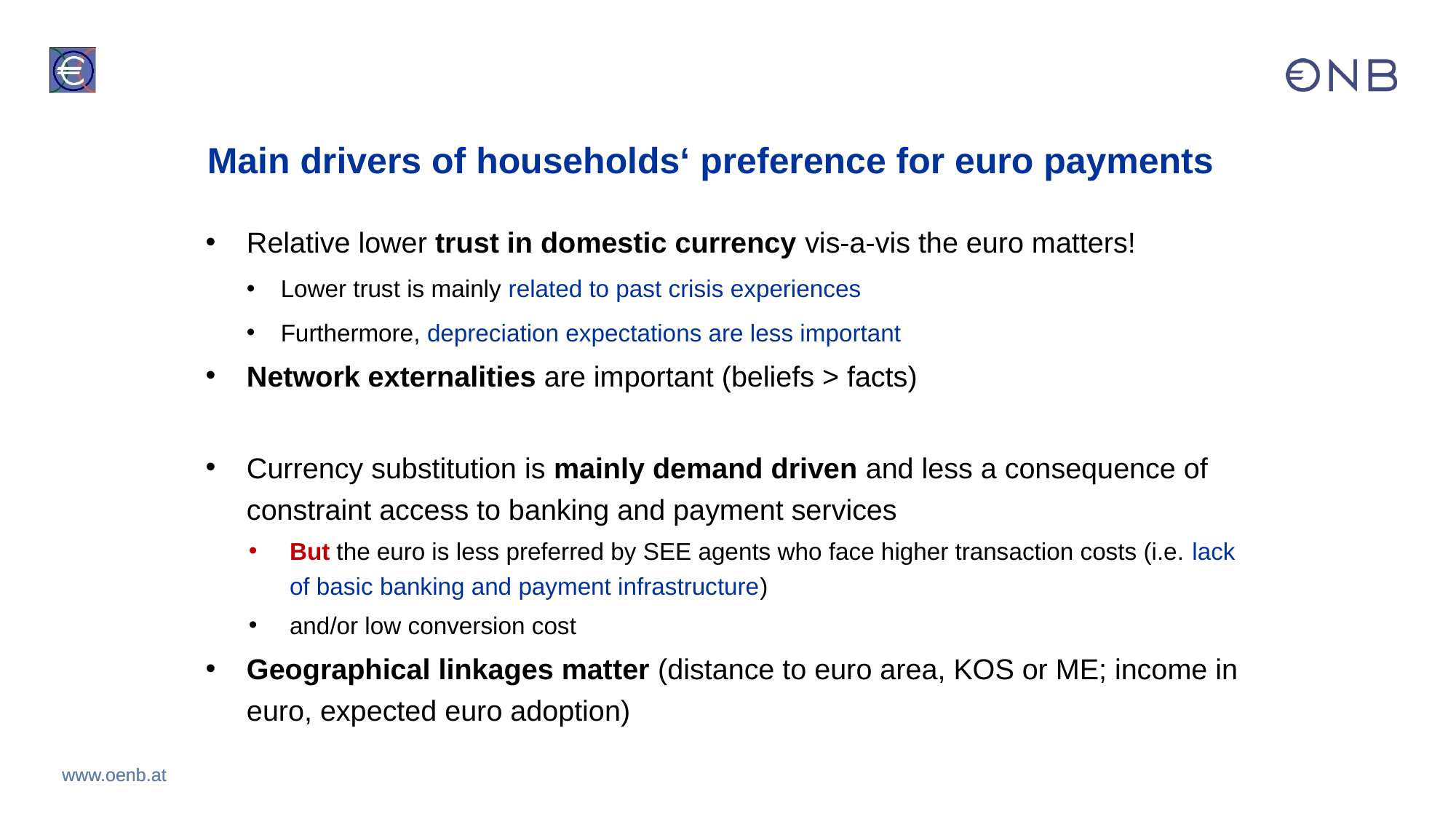

# Main drivers of households‘ preference for euro payments
Relative lower trust in domestic currency vis-a-vis the euro matters!
Lower trust is mainly related to past crisis experiences
Furthermore, depreciation expectations are less important
Network externalities are important (beliefs > facts)

Currency substitution is mainly demand driven and less a consequence of constraint access to banking and payment services
But the euro is less preferred by SEE agents who face higher transaction costs (i.e. lack of basic banking and payment infrastructure)
and/or low conversion cost
Geographical linkages matter (distance to euro area, KOS or ME; income in euro, expected euro adoption)